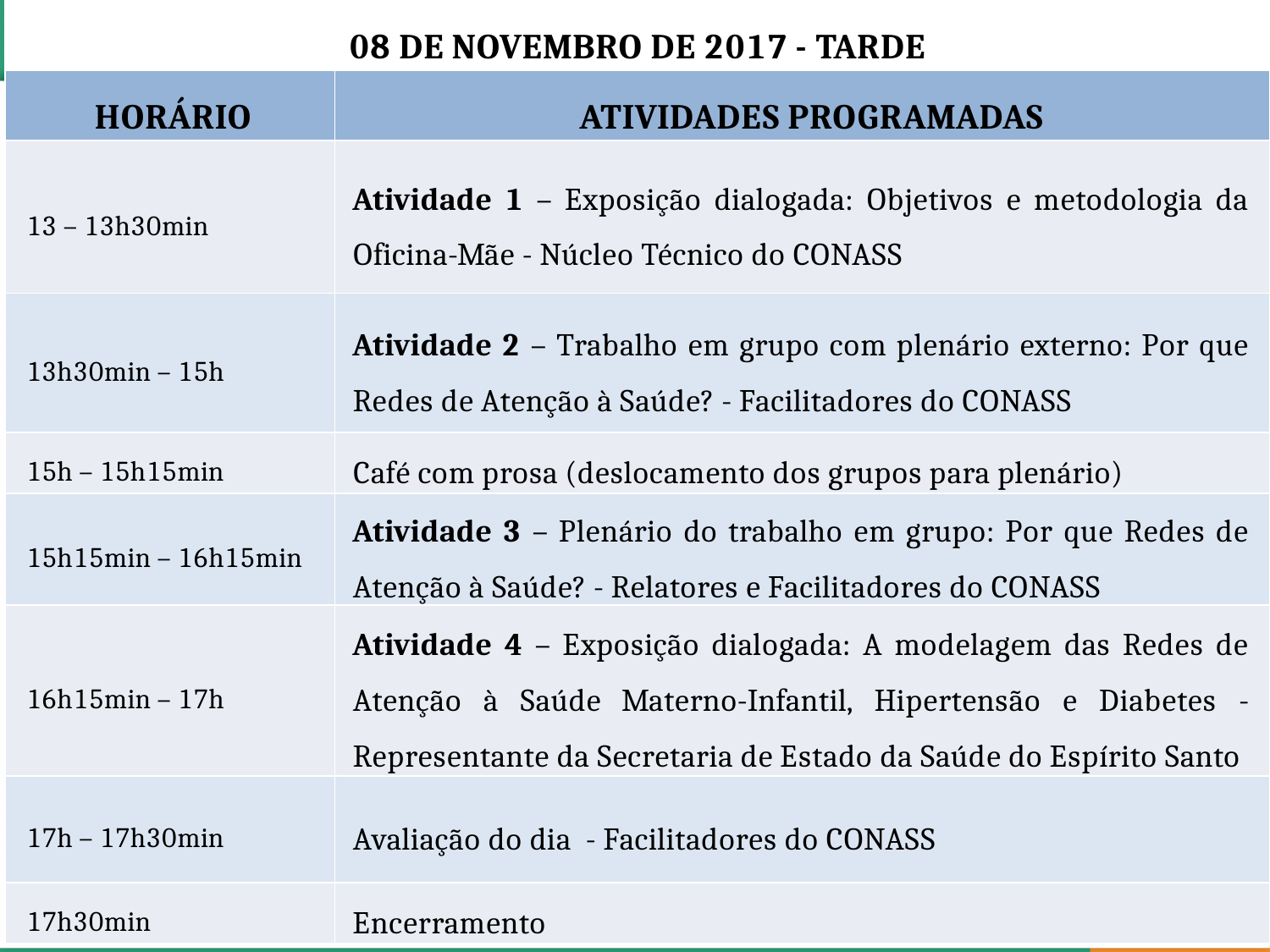

| 08 de novembro de 2017 - TARDE |  |
| --- | --- |
| HORÁRIO | ATIVIDADES PROGRAMADAS |
| 13 – 13h30min | Atividade 1 – Exposição dialogada: Objetivos e metodologia da Oficina-Mãe - Núcleo Técnico do CONASS |
| 13h30min – 15h | Atividade 2 – Trabalho em grupo com plenário externo: Por que Redes de Atenção à Saúde? - Facilitadores do CONASS |
| 15h – 15h15min | Café com prosa (deslocamento dos grupos para plenário) |
| 15h15min – 16h15min | Atividade 3 – Plenário do trabalho em grupo: Por que Redes de Atenção à Saúde? - Relatores e Facilitadores do CONASS |
| 16h15min – 17h | Atividade 4 – Exposição dialogada: A modelagem das Redes de Atenção à Saúde Materno-Infantil, Hipertensão e Diabetes - Representante da Secretaria de Estado da Saúde do Espírito Santo |
| 17h – 17h30min | Avaliação do dia - Facilitadores do CONASS |
| 17h30min | Encerramento |